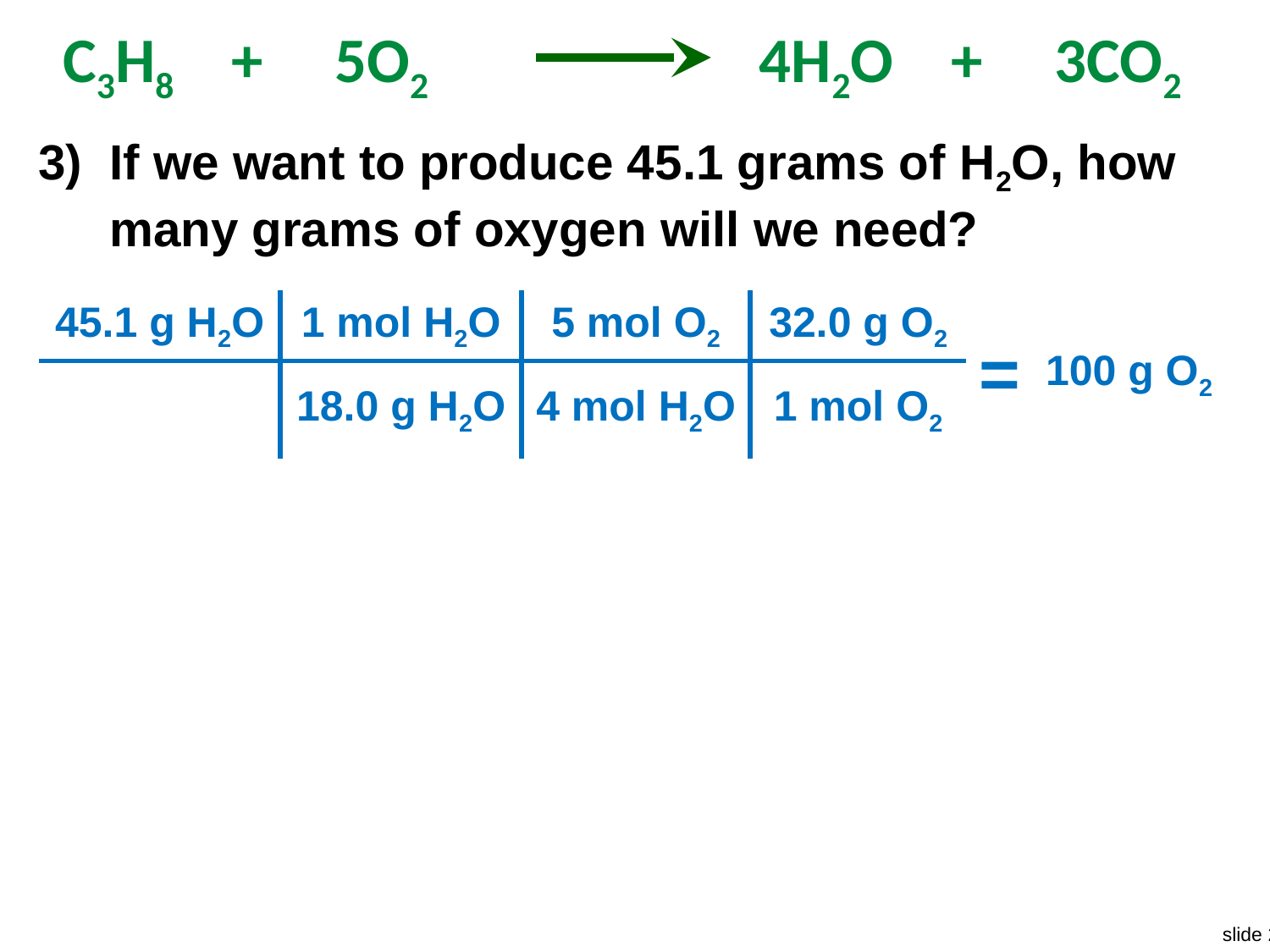

C3H8    +     5O2                       4H2O    +     3CO2
If we want to produce 45.1 grams of H2O, how many grams of oxygen will we need?
| 45.1 g H2O | 1 mol H2O | 5 mol O2 | 32.0 g O2 | = | 100 g O2 |
| --- | --- | --- | --- | --- | --- |
|  | 18.0 g H2O | 4 mol H2O | 1 mol O2 |  |  |